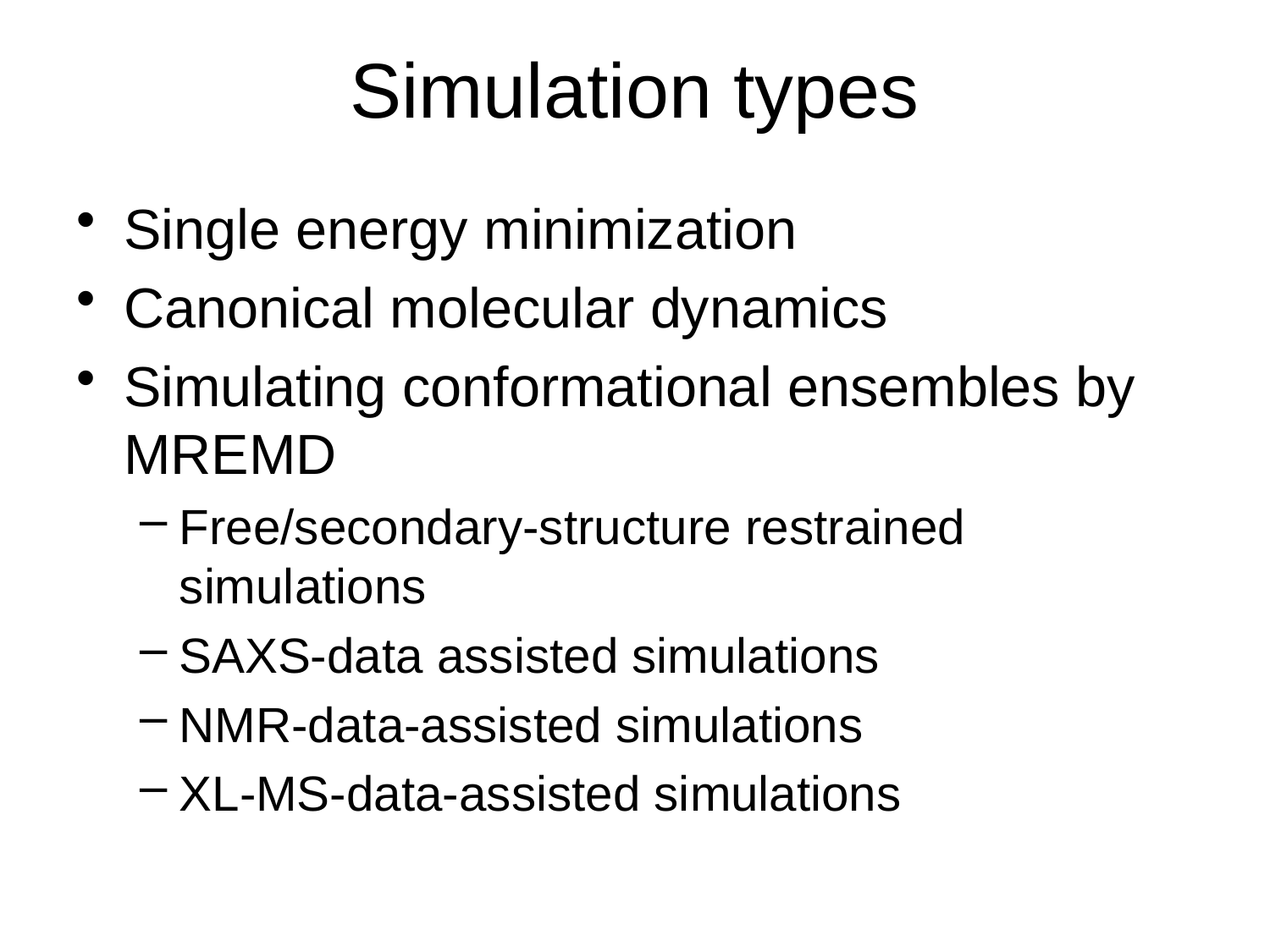

# Simulation types
Single energy minimization
Canonical molecular dynamics
Simulating conformational ensembles by MREMD
Free/secondary-structure restrained simulations
SAXS-data assisted simulations
NMR-data-assisted simulations
XL-MS-data-assisted simulations